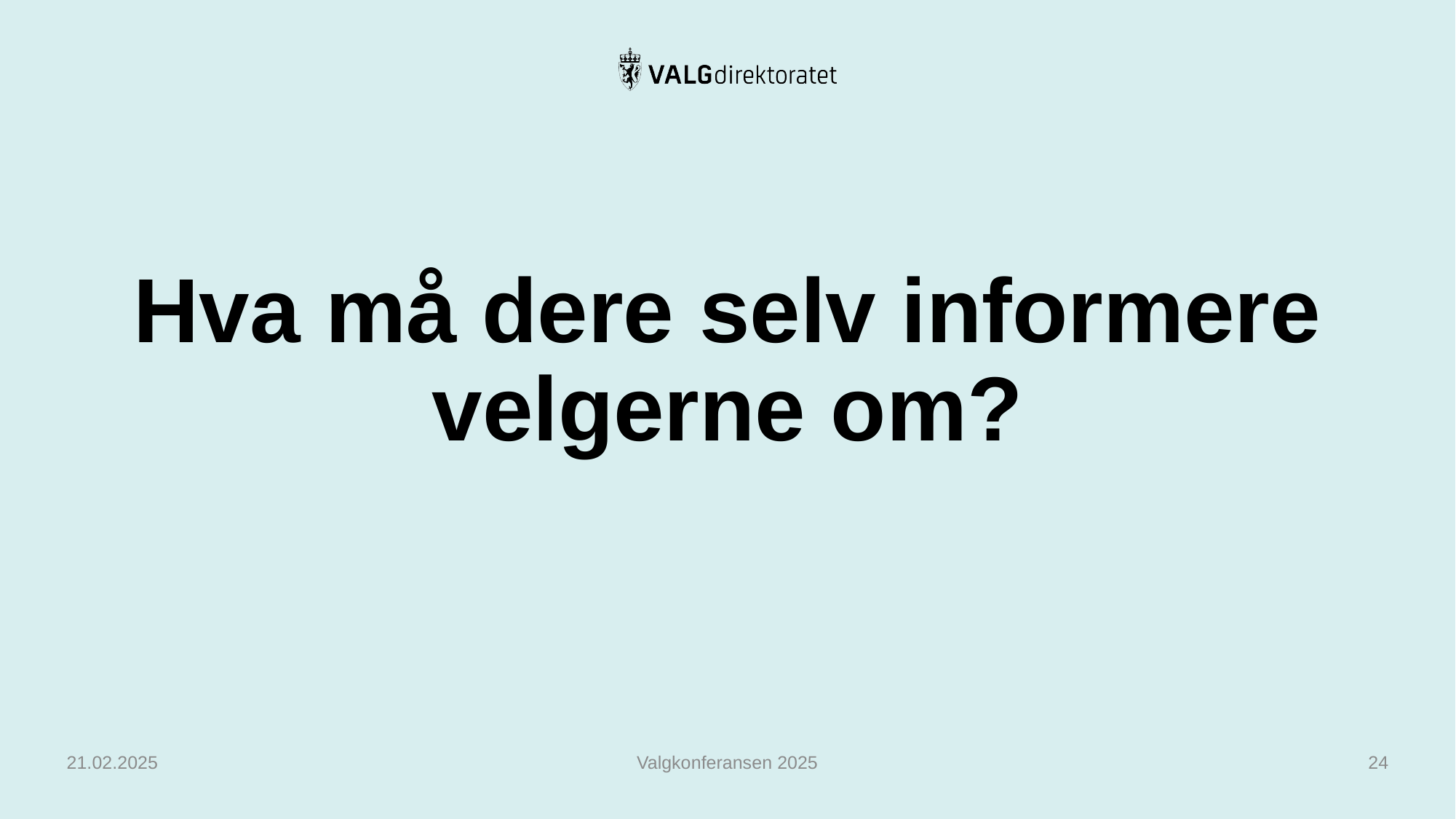

# Hva må dere selv informere velgerne om?
21.02.2025
Valgkonferansen 2025
24